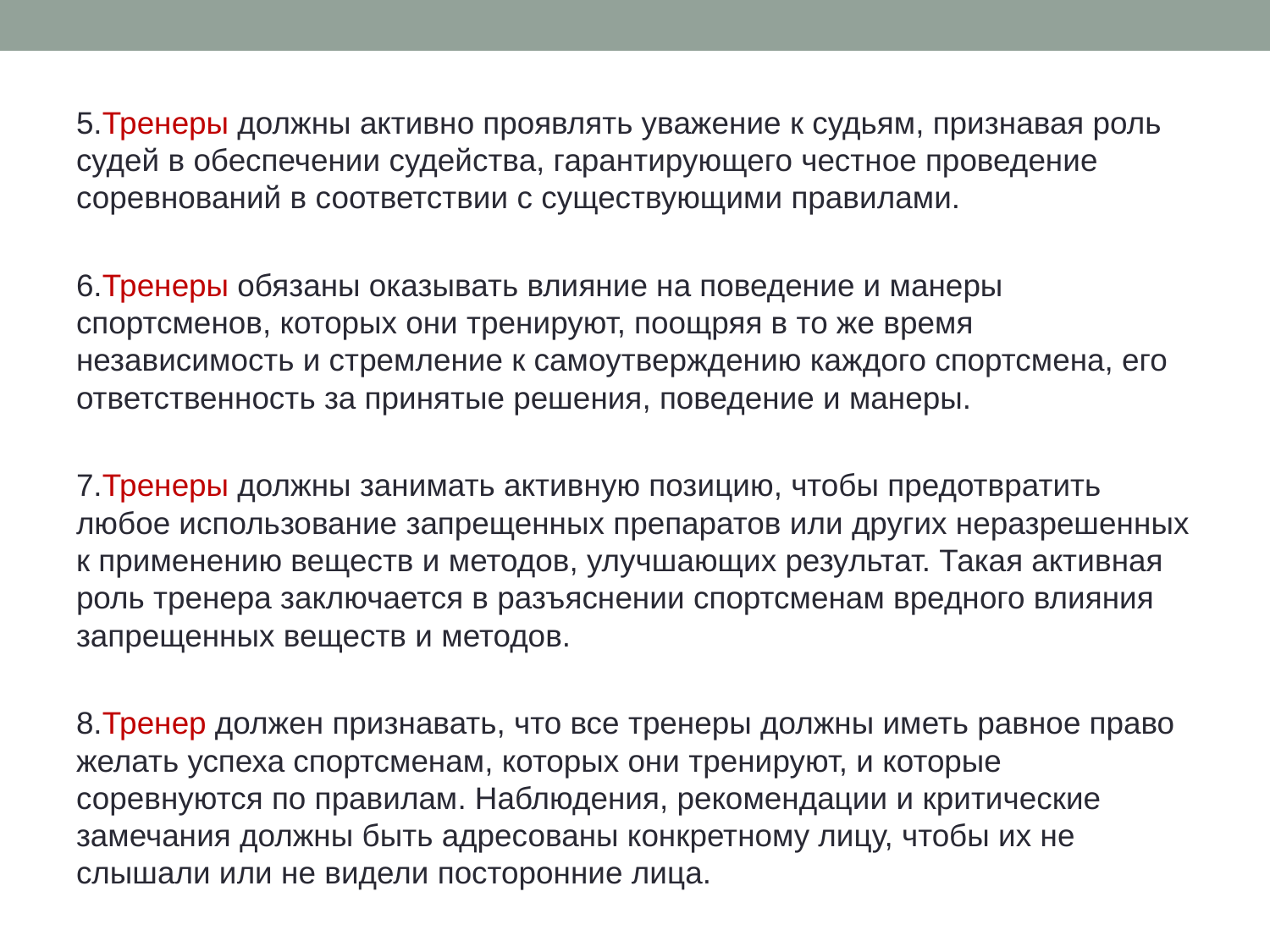

5.Тренеры должны активно проявлять уважение к судьям, признавая роль судей в обеспечении судейства, гарантирующего честное проведение соревнований в соответствии с существующими правилами.

6.Тренеры обязаны оказывать влияние на поведение и манеры спортсменов, которых они тренируют, поощряя в то же время независимость и стремление к самоутверждению каждого спортсмена, его ответственность за принятые решения, поведение и манеры.

7.Тренеры должны занимать активную позицию, чтобы предотвратить любое использование запрещенных препаратов или других неразрешенных к применению веществ и методов, улучшающих результат. Такая активная роль тренера заключается в разъяснении спортсменам вредного влияния запрещенных веществ и методов.

8.Тренер должен признавать, что все тренеры должны иметь равное право желать успеха спортсменам, которых они тренируют, и которые соревнуются по правилам. Наблюдения, рекомендации и критические замечания должны быть адресованы конкретному лицу, чтобы их не слышали или не видели посторонние лица.